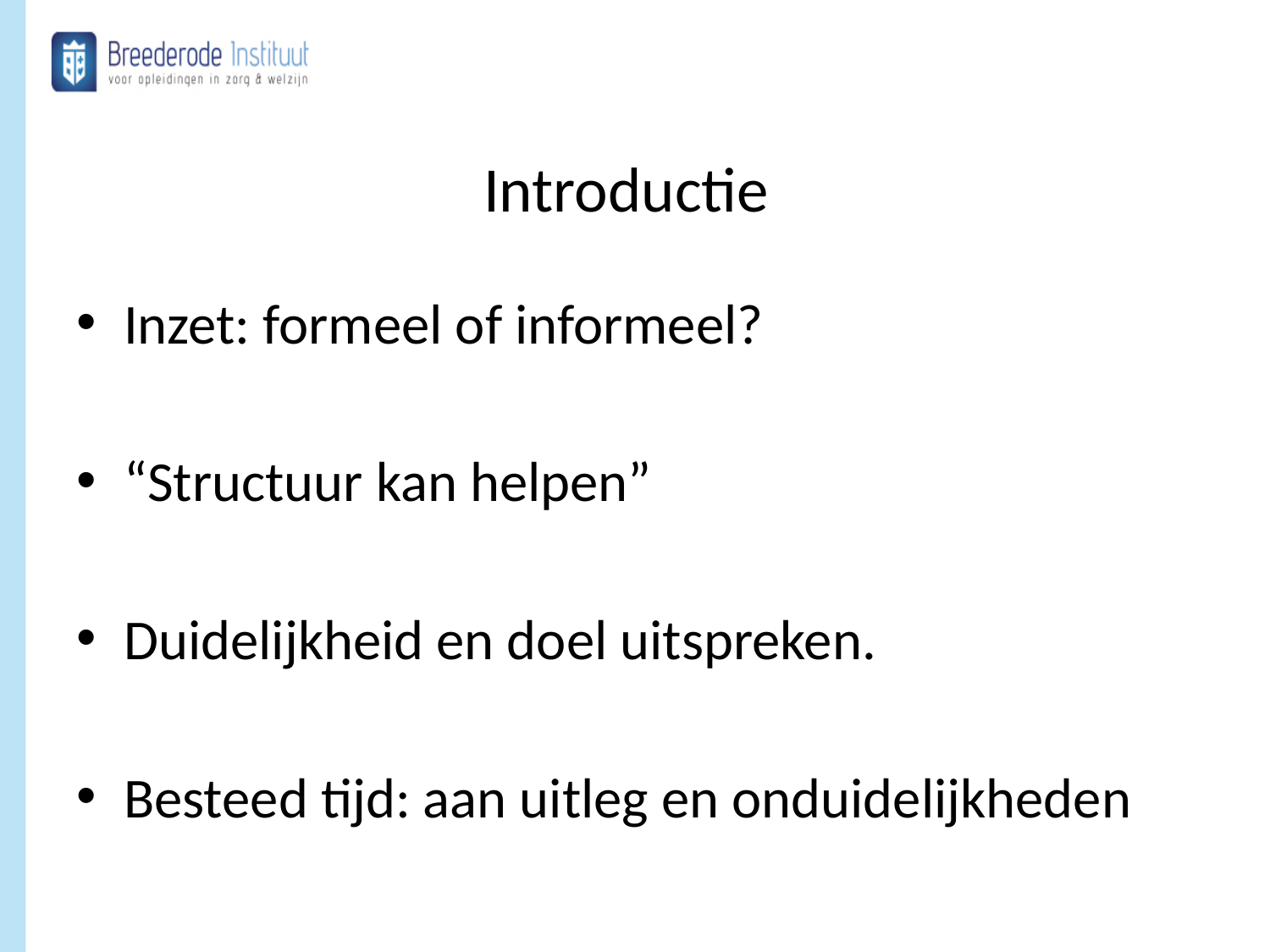

# Introductie
Inzet: formeel of informeel?

“Structuur kan helpen”

Duidelijkheid en doel uitspreken.

Besteed tijd: aan uitleg en onduidelijkheden